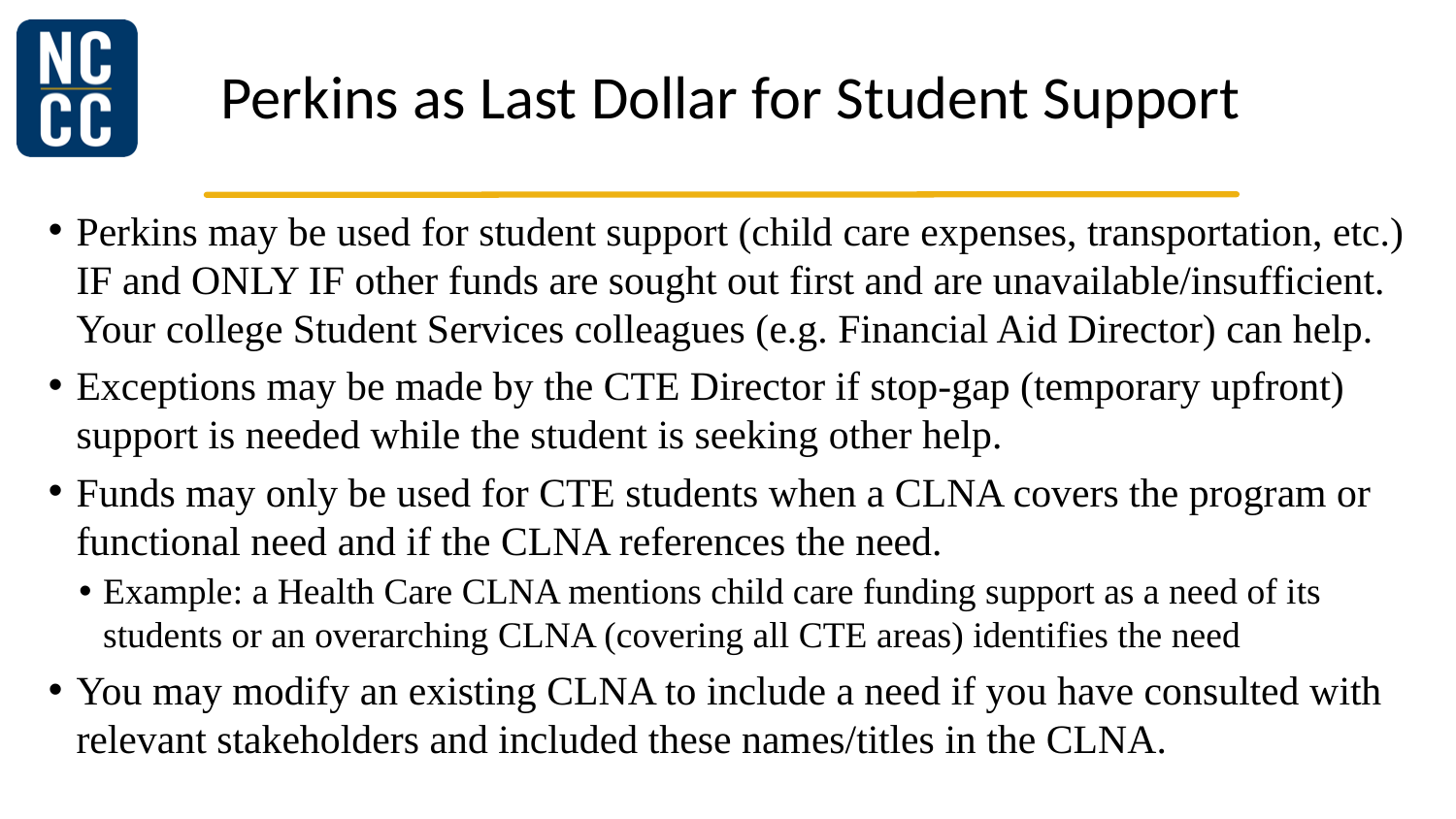

# Perkins as Last Dollar for Student Support
Perkins may be used for student support (child care expenses, transportation, etc.)
IF and ONLY IF other funds are sought out first and are unavailable/insufficient. Your college Student Services colleagues (e.g. Financial Aid Director) can help.
Exceptions may be made by the CTE Director if stop-gap (temporary upfront) support is needed while the student is seeking other help.
Funds may only be used for CTE students when a CLNA covers the program or functional need and if the CLNA references the need.
Example: a Health Care CLNA mentions child care funding support as a need of its students or an overarching CLNA (covering all CTE areas) identifies the need
You may modify an existing CLNA to include a need if you have consulted with relevant stakeholders and included these names/titles in the CLNA.